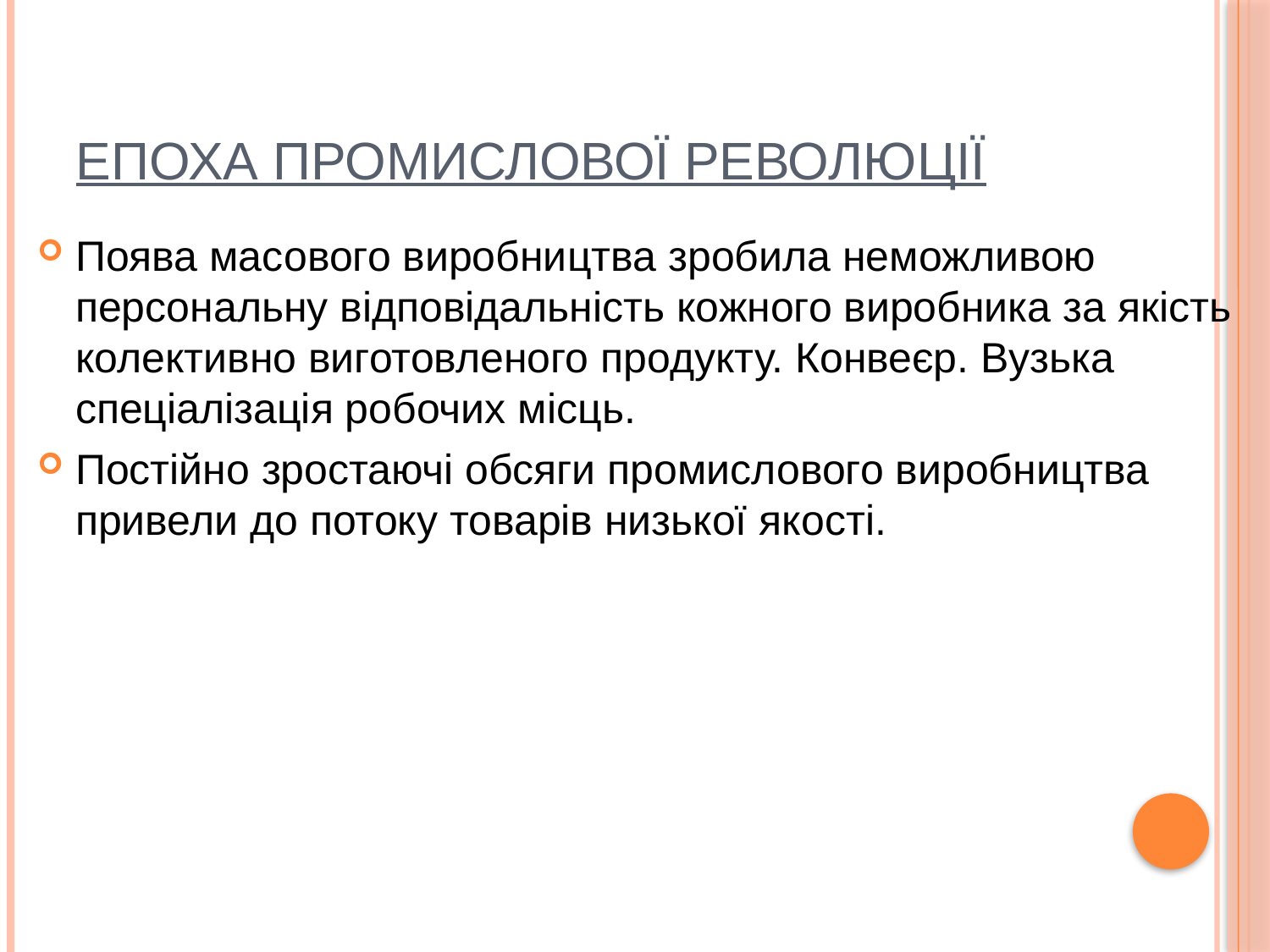

# Епоха промислової революції
Поява масового виробництва зробила неможливою персональну відповідальність кожного виробника за якість колективно виготовленого продукту. Конвеєр. Вузька спеціалізація робочих місць.
Постійно зростаючі обсяги промислового виробництва привели до потоку товарів низької якості.